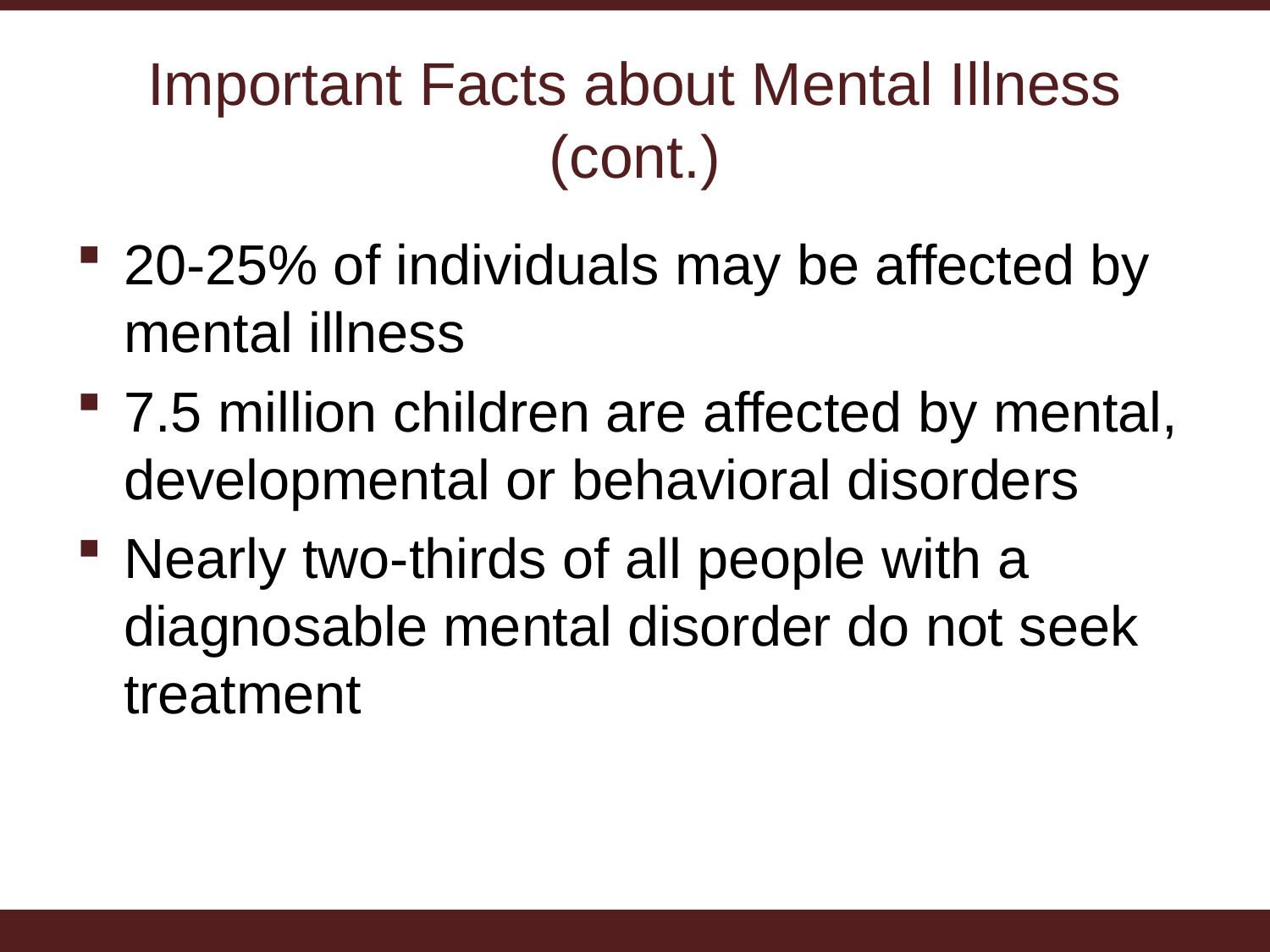

# Important Facts about Mental Illness (cont.)
20-25% of individuals may be affected by mental illness
7.5 million children are affected by mental, developmental or behavioral disorders
Nearly two-thirds of all people with a diagnosable mental disorder do not seek treatment